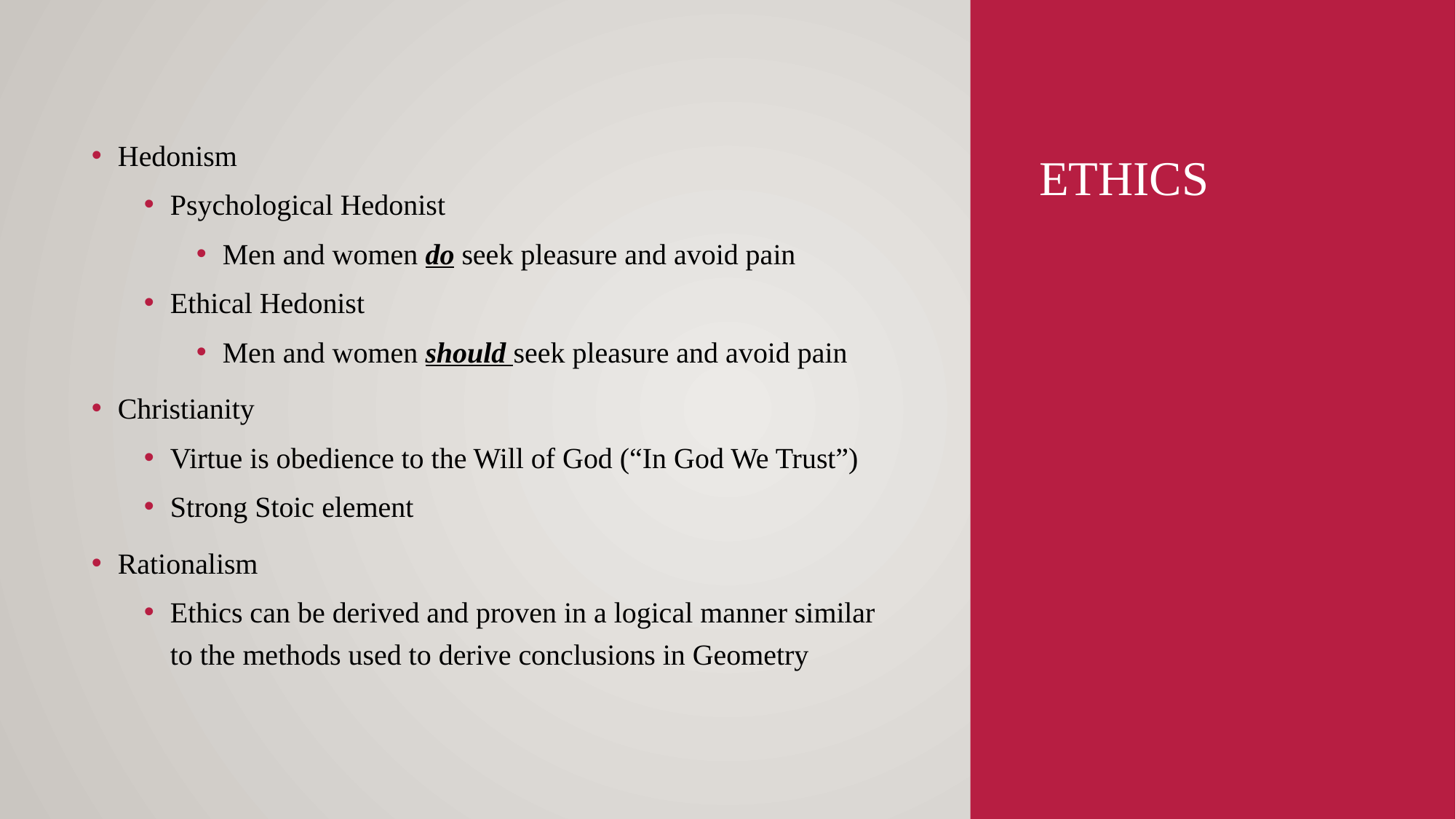

Hedonism
Psychological Hedonist
Men and women do seek pleasure and avoid pain
Ethical Hedonist
Men and women should seek pleasure and avoid pain
Christianity
Virtue is obedience to the Will of God (“In God We Trust”)
Strong Stoic element
Rationalism
Ethics can be derived and proven in a logical manner similar to the methods used to derive conclusions in Geometry

# Ethics